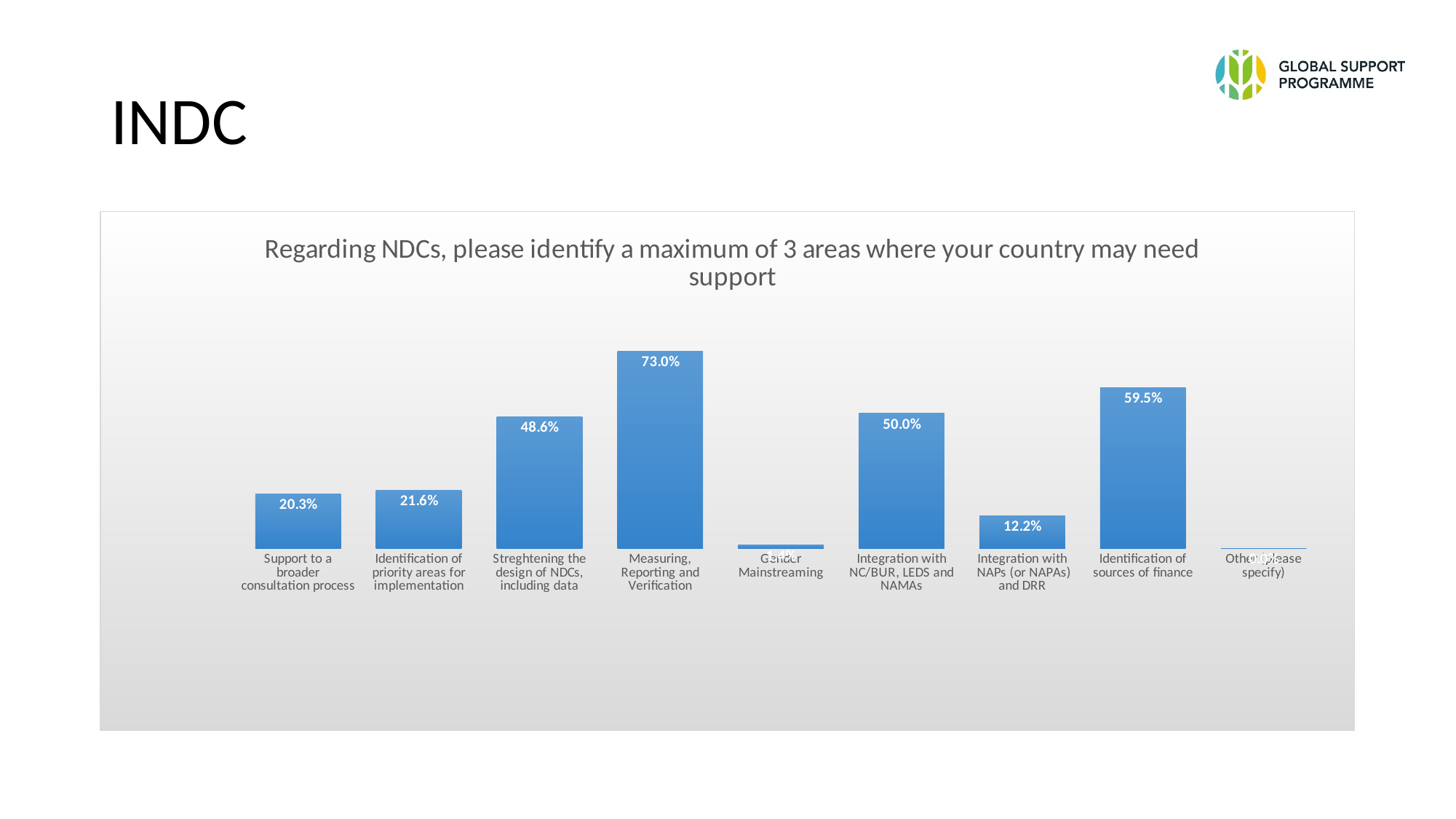

# INDC

### Chart: Regarding NDCs, please identify a maximum of 3 areas where your country may need support

| Category |  |
|---|---|
| Support to a broader consultation process | 0.20270270270270271 |
| Identification of priority areas for implementation | 0.21621621621621623 |
| Streghtening the design of NDCs, including data | 0.4864864864864865 |
| Measuring, Reporting and Verification | 0.7297297297297297 |
| Gender Mainstreaming | 0.013513513513513514 |
| Integration with NC/BUR, LEDS and NAMAs | 0.5 |
| Integration with  NAPs (or NAPAs) and DRR | 0.12162162162162163 |
| Identification of sources of finance | 0.5945945945945946 |
| Other (please specify) | 0.0 |